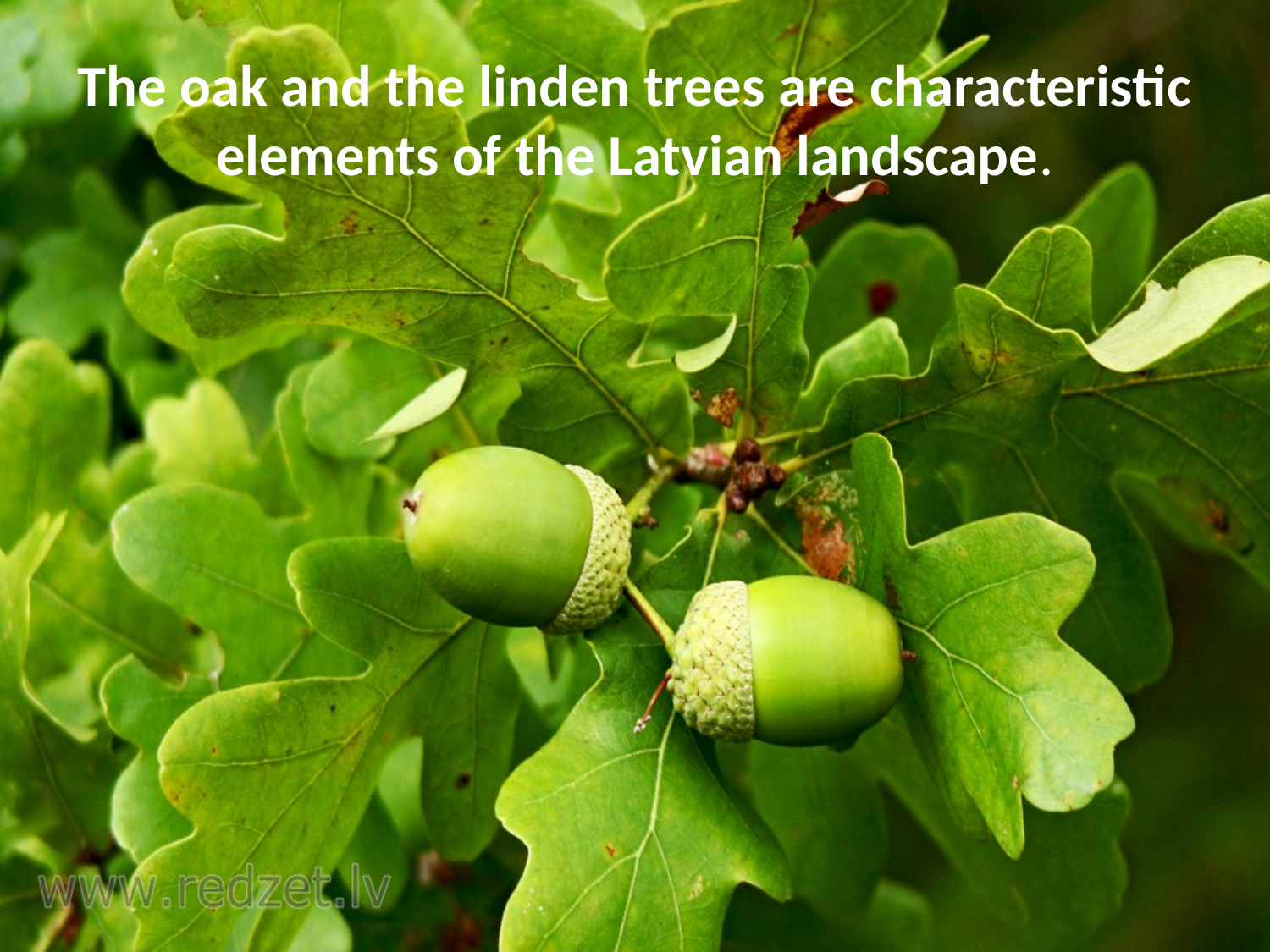

# The oak and the linden trees are characteristic elements of the Latvian landscape.